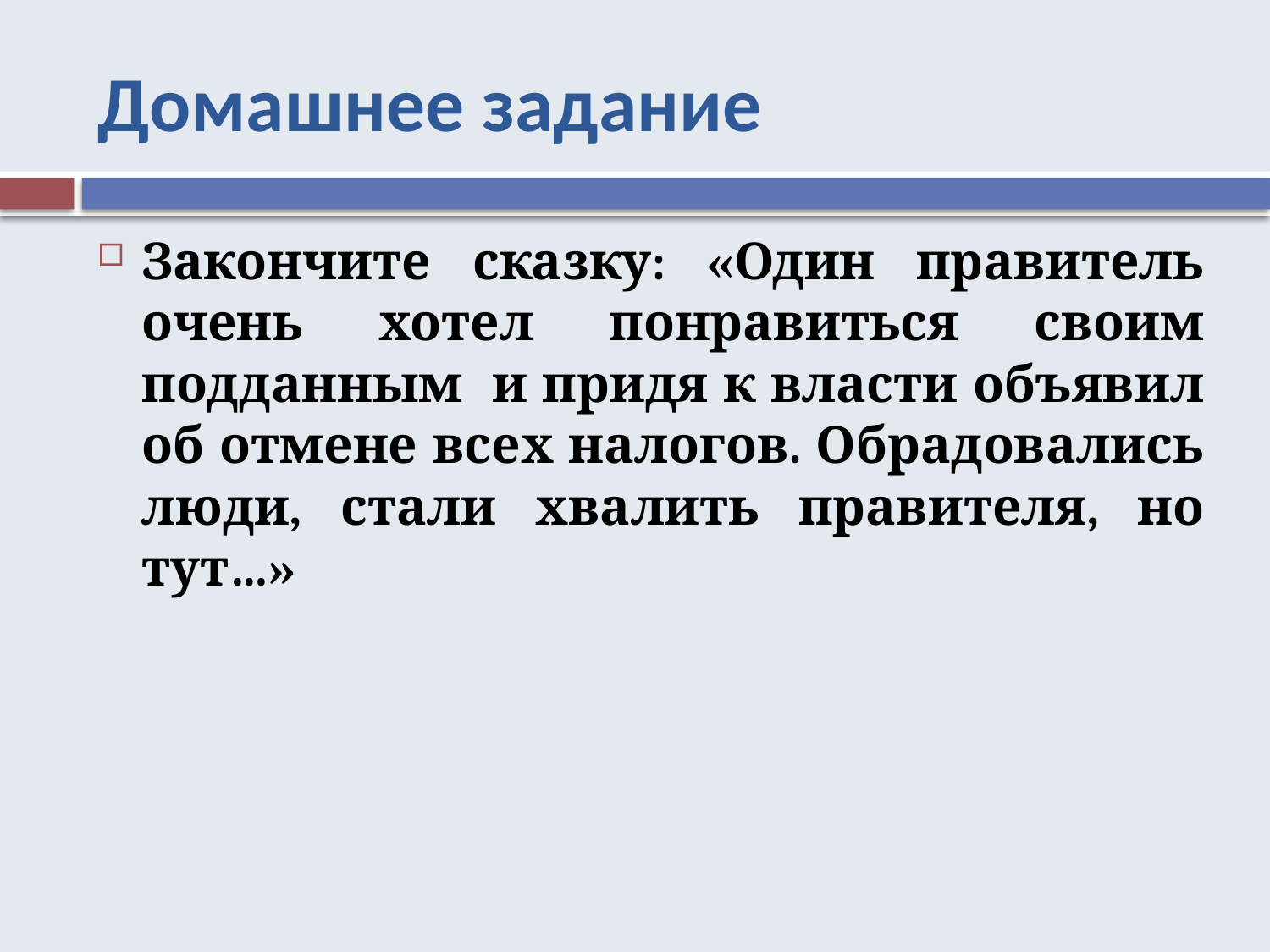

# Домашнее задание
Закончите сказку: «Один правитель очень хотел понравиться своим подданным  и придя к власти объявил об отмене всех налогов. Обрадовались люди, стали хвалить правителя, но тут…»